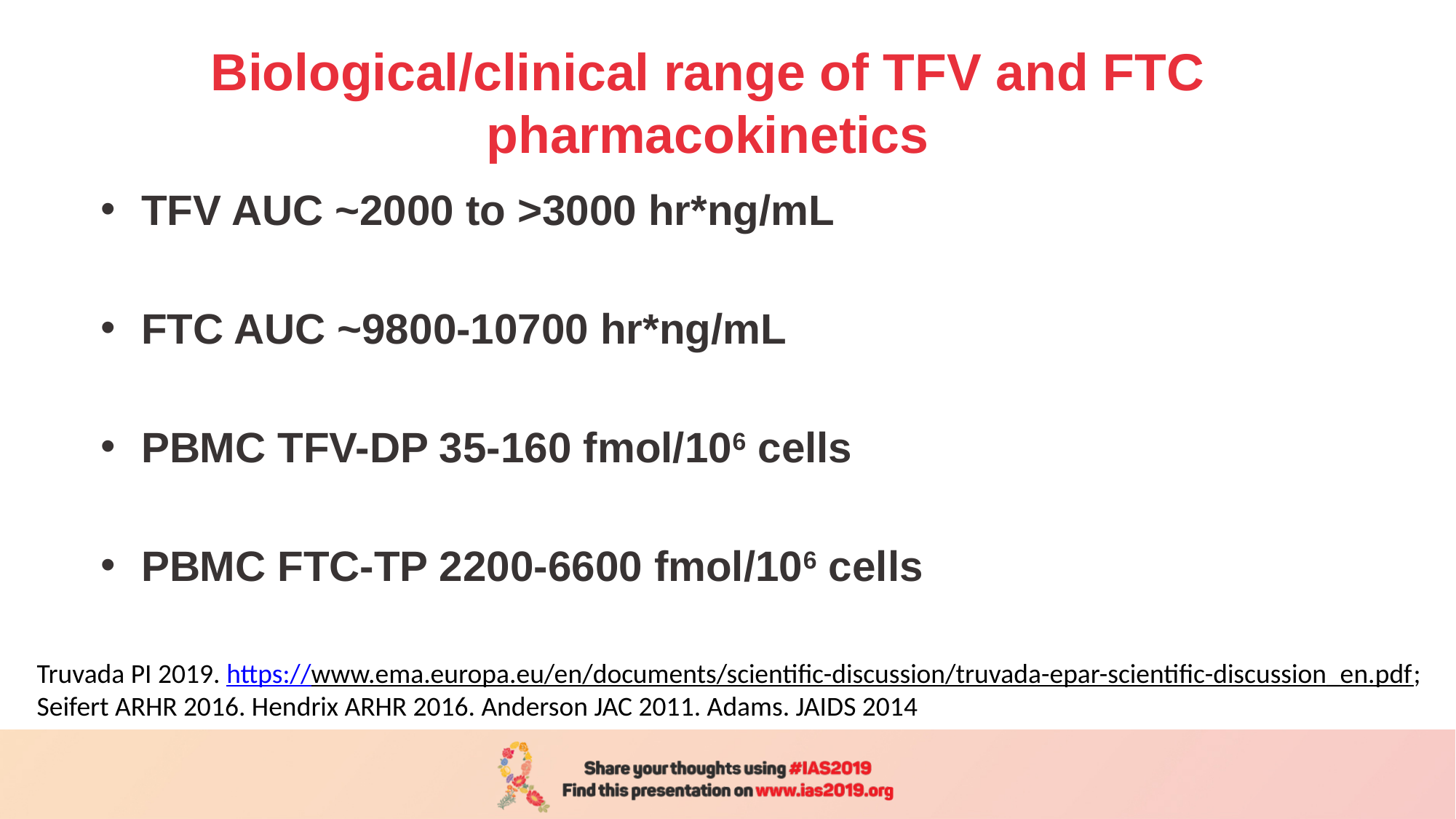

# Biological/clinical range of TFV and FTC pharmacokinetics
TFV AUC ~2000 to >3000 hr*ng/mL

FTC AUC ~9800-10700 hr*ng/mL

PBMC TFV-DP 35-160 fmol/106 cells

PBMC FTC-TP 2200-6600 fmol/106 cells

Truvada PI 2019. https://www.ema.europa.eu/en/documents/scientific-discussion/truvada-epar-scientific-discussion_en.pdf;
Seifert ARHR 2016. Hendrix ARHR 2016. Anderson JAC 2011. Adams. JAIDS 2014